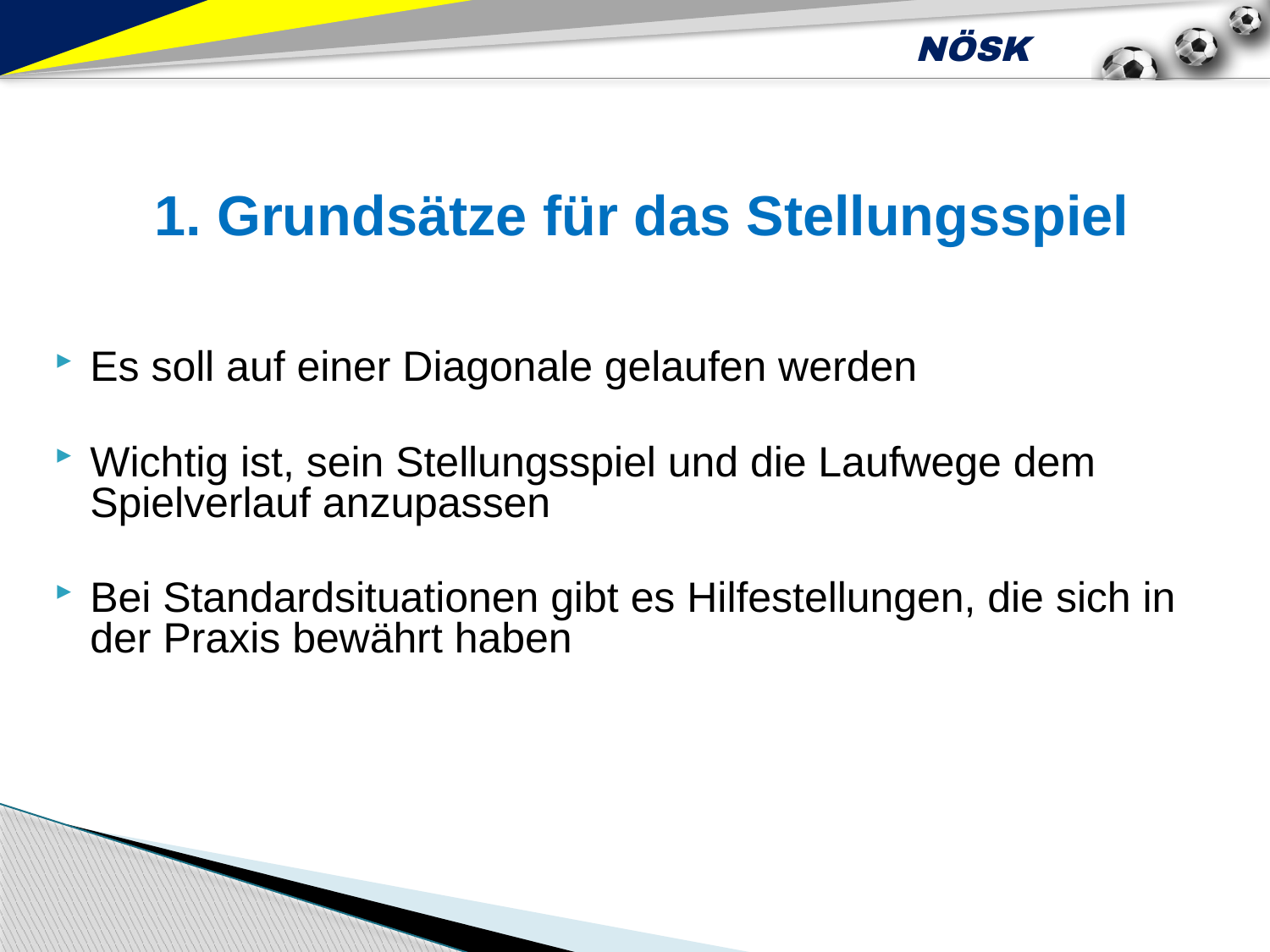

1. Grundsätze für das Stellungsspiel

Es soll auf einer Diagonale gelaufen werden

Wichtig ist, sein Stellungsspiel und die Laufwege dem Spielverlauf anzupassen

Bei Standardsituationen gibt es Hilfestellungen, die sich in der Praxis bewährt haben